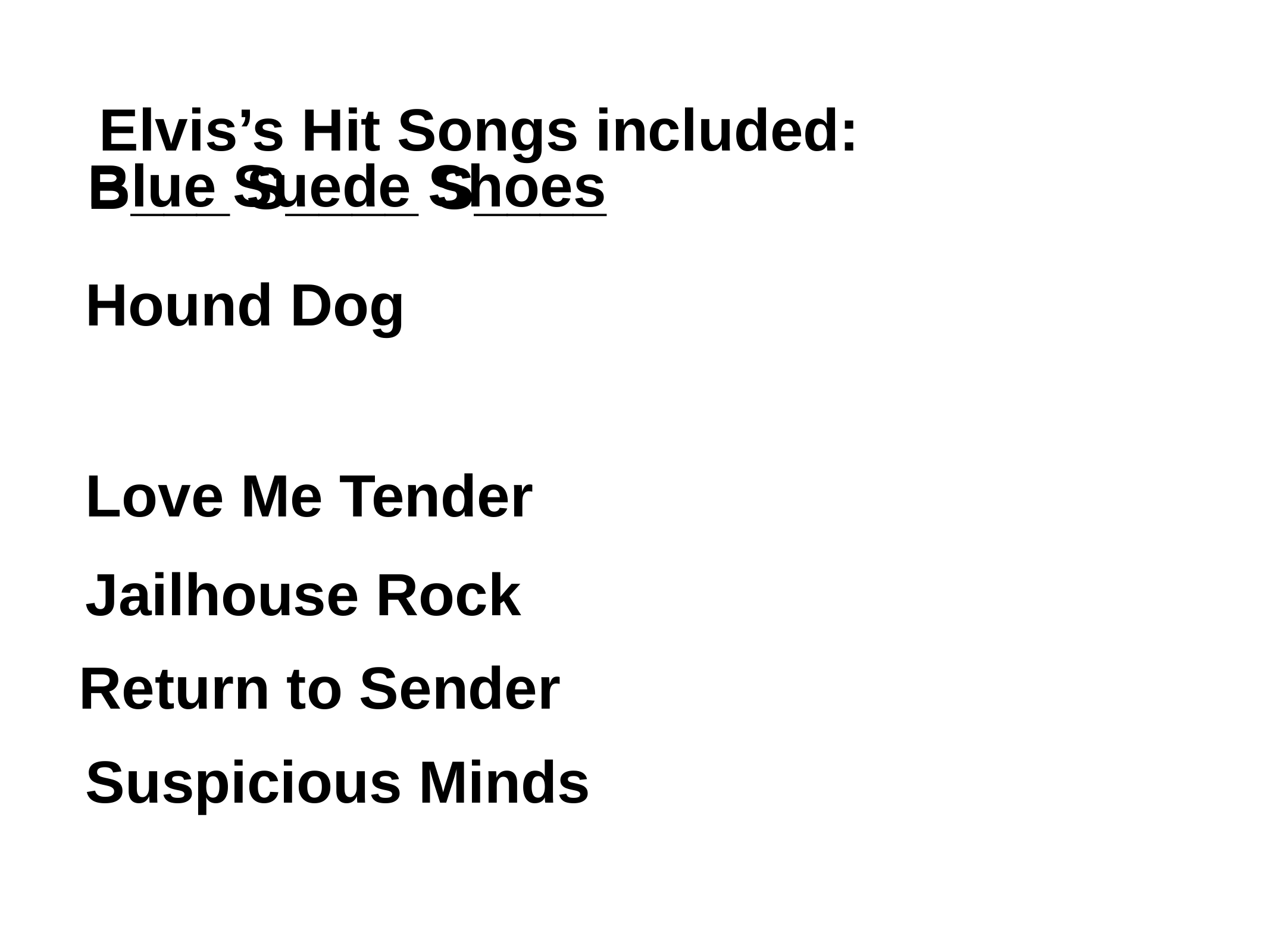

Elvis’s Hit Songs included:
H____ D__
Hound Dog
Blue Suede Shoes

B___ S____ S____

L___ M_ T______
Love Me Tender
J_______ R____
Jailhouse Rock
Return to Sender
R____ t_ S_____
S_________ M____
Suspicious Minds